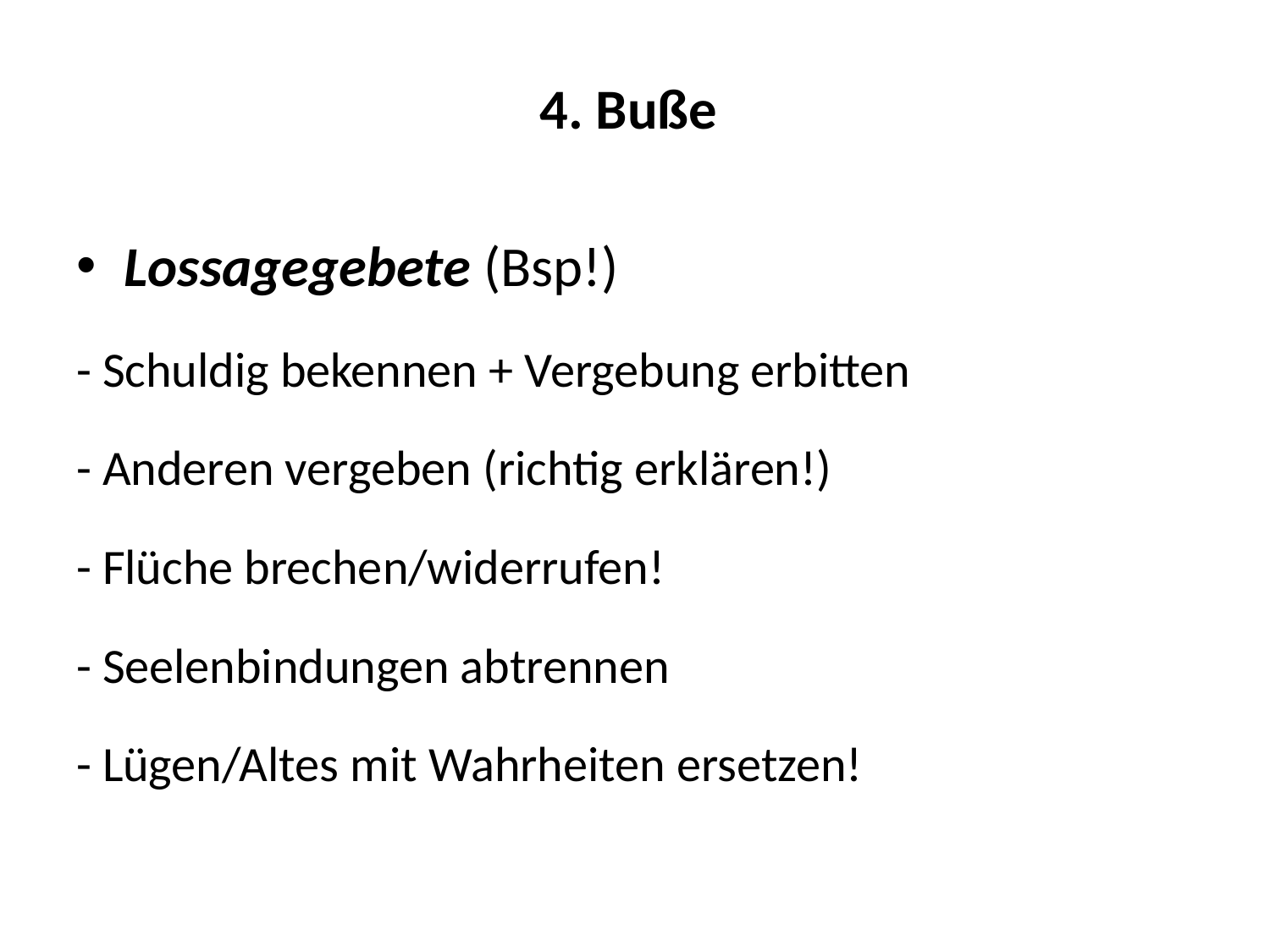

4. Buße

Lossagegebete (Bsp!)
- Schuldig bekennen + Vergebung erbitten
- Anderen vergeben (richtig erklären!)
- Flüche brechen/widerrufen!
- Seelenbindungen abtrennen
- Lügen/Altes mit Wahrheiten ersetzen!